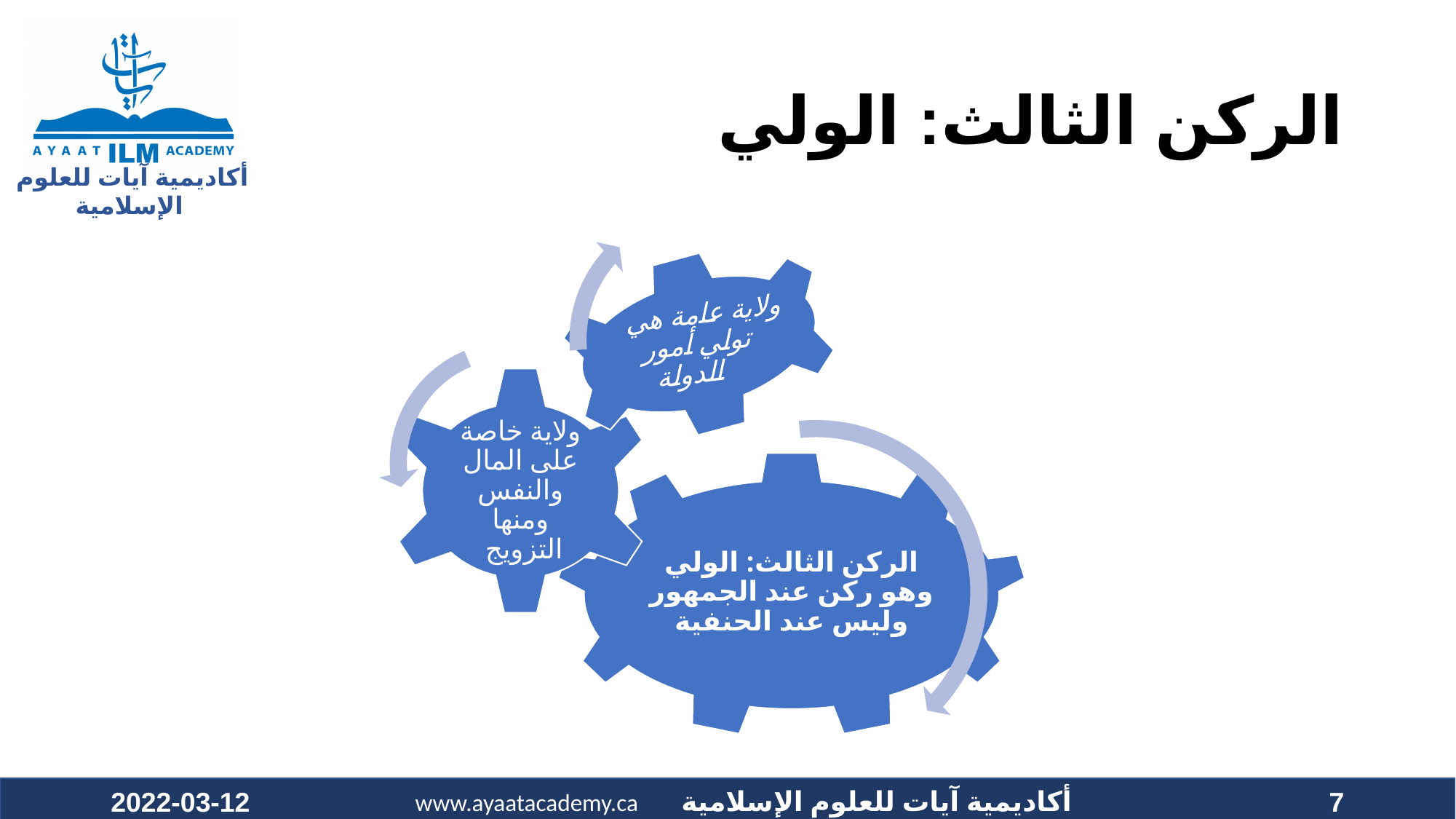

# الركن الثالث: الولي
الركن الثالث: الولي وهو ركن عند الجمهور وليس عند الحنفية
ولاية خاصة على المال والنفس ومنها التزويج
ولاية عامة هي تولي أمور الدولة
2022-03-12
7